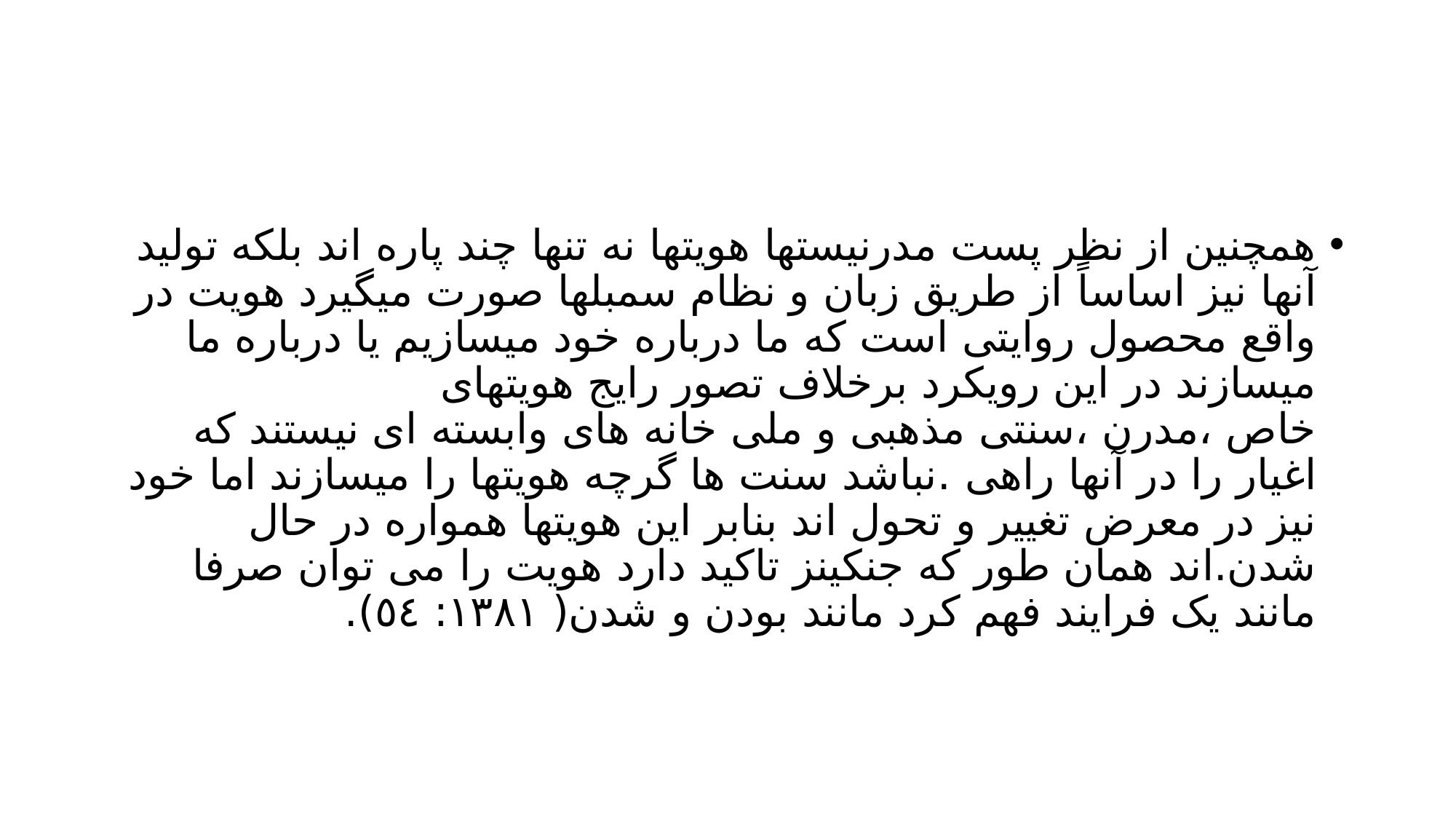

#
همچنین از نظر پست مدرنیستها هویتها نه تنها چند پاره اند بلکه تولید آنها نیز اساساً از طریق زبان و نظام سمبلها صورت میگیرد هویت در واقع محصول روایتی است که ما درباره خود میسازیم یا درباره ما میسازند در این رویکرد برخلاف تصور رایج هویتهای خاص ،مدرن ،سنتی مذهبی و ملی خانه های وابسته ای نیستند که اغیار را در آنها راهی .نباشد سنت ها گرچه هویتها را میسازند اما خود نیز در معرض تغییر و تحول اند بنابر این هویتها همواره در حال شدن.اند همان طور که جنکینز تاکید دارد هویت را می توان صرفا مانند یک فرایند فهم کرد مانند بودن و شدن( ۱۳۸۱: ٥٤).